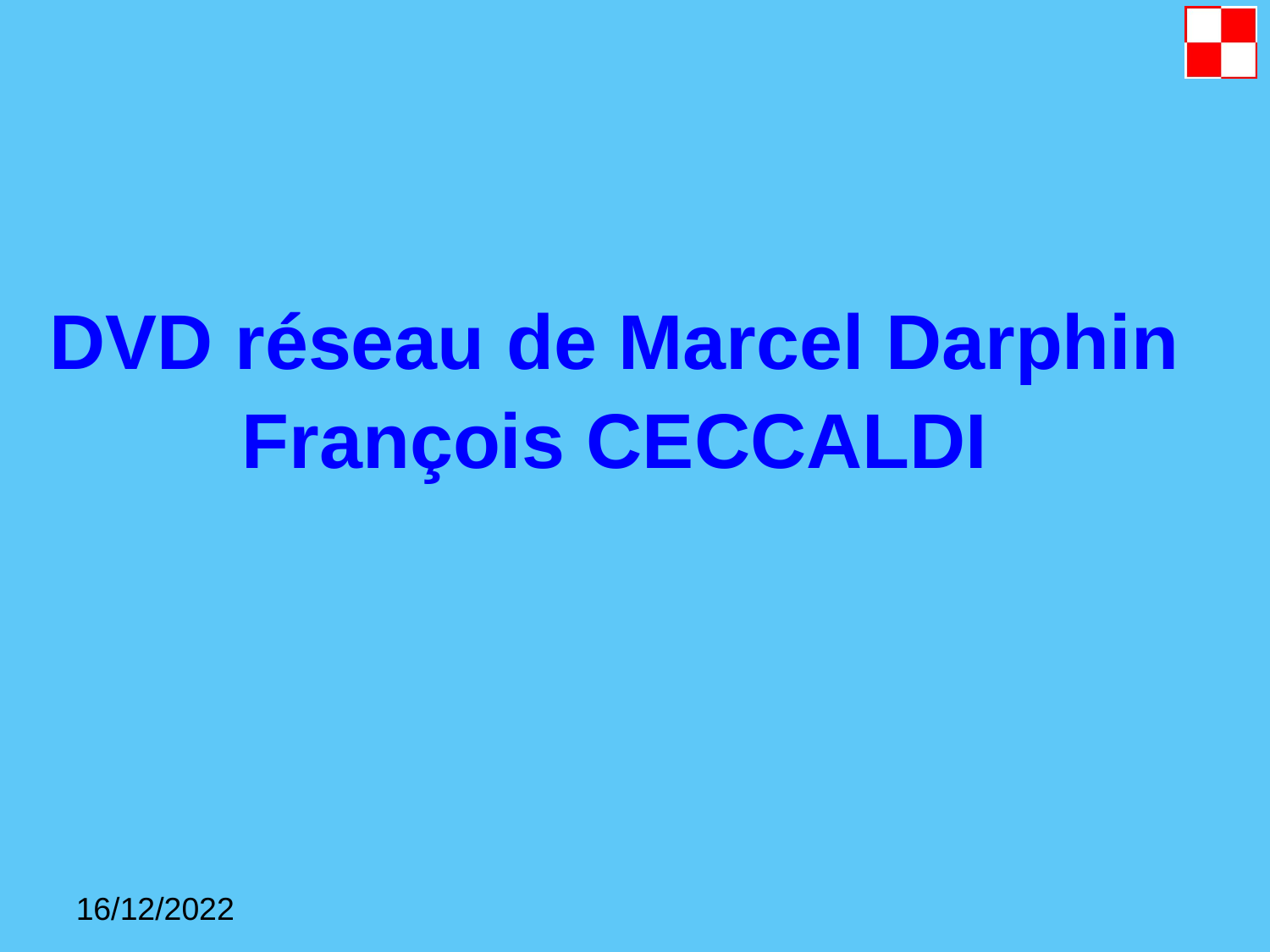

DVD réseau de Marcel Darphin
François CECCALDI

16/12/2022